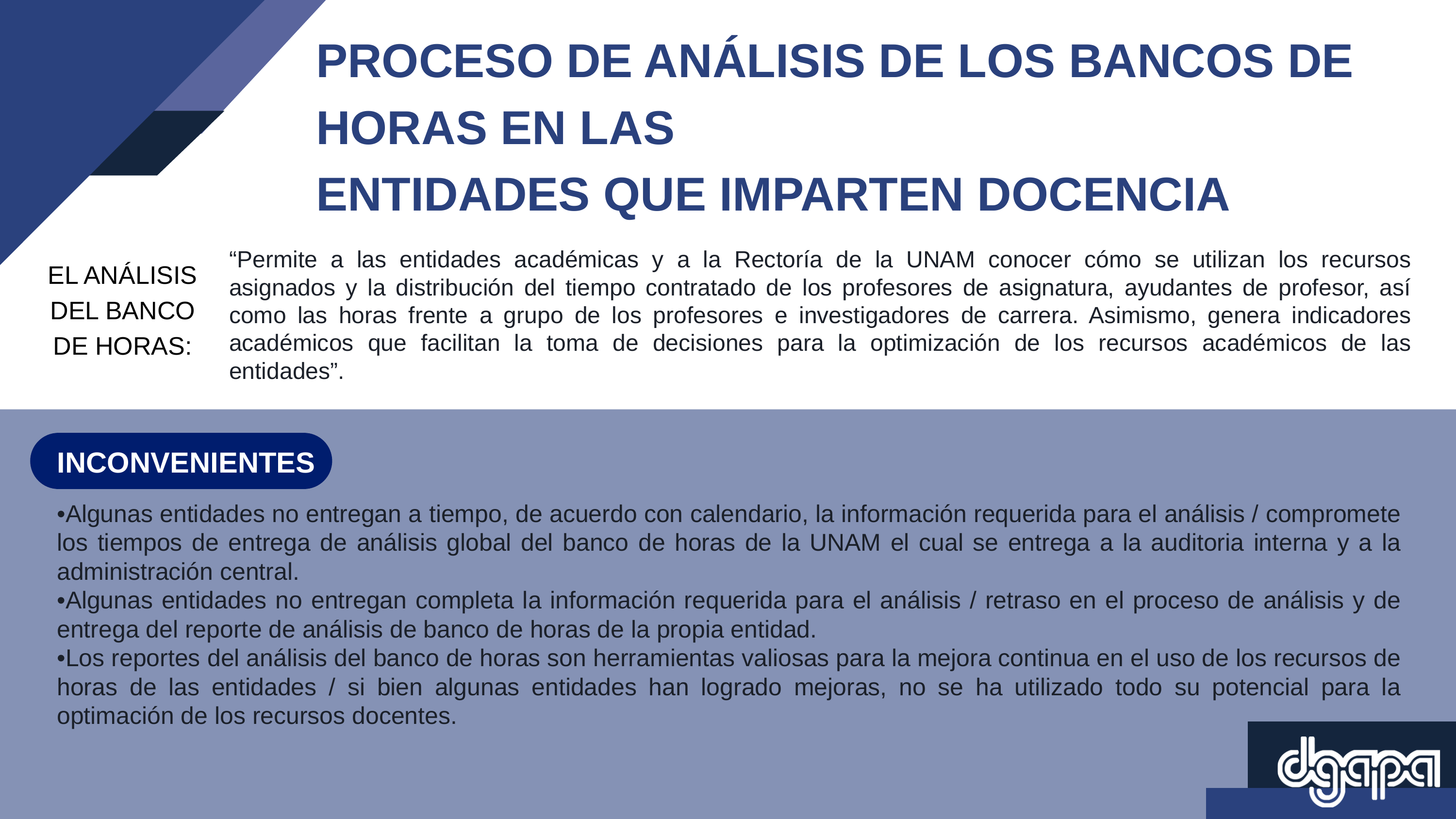

PROCESO DE ANÁLISIS DE LOS BANCOS DE HORAS EN LAS
ENTIDADES QUE IMPARTEN DOCENCIA
“Permite a las entidades académicas y a la Rectoría de la UNAM conocer cómo se utilizan los recursos asignados y la distribución del tiempo contratado de los profesores de asignatura, ayudantes de profesor, así como las horas frente a grupo de los profesores e investigadores de carrera. Asimismo, genera indicadores académicos que facilitan la toma de decisiones para la optimización de los recursos académicos de las entidades”.

EL ANÁLISIS DEL BANCO DE HORAS:

INCONVENIENTES
•Algunas entidades no entregan a tiempo, de acuerdo con calendario, la información requerida para el análisis / compromete los tiempos de entrega de análisis global del banco de horas de la UNAM el cual se entrega a la auditoria interna y a la administración central.
•Algunas entidades no entregan completa la información requerida para el análisis / retraso en el proceso de análisis y de entrega del reporte de análisis de banco de horas de la propia entidad.
•Los reportes del análisis del banco de horas son herramientas valiosas para la mejora continua en el uso de los recursos de horas de las entidades / si bien algunas entidades han logrado mejoras, no se ha utilizado todo su potencial para la optimación de los recursos docentes.